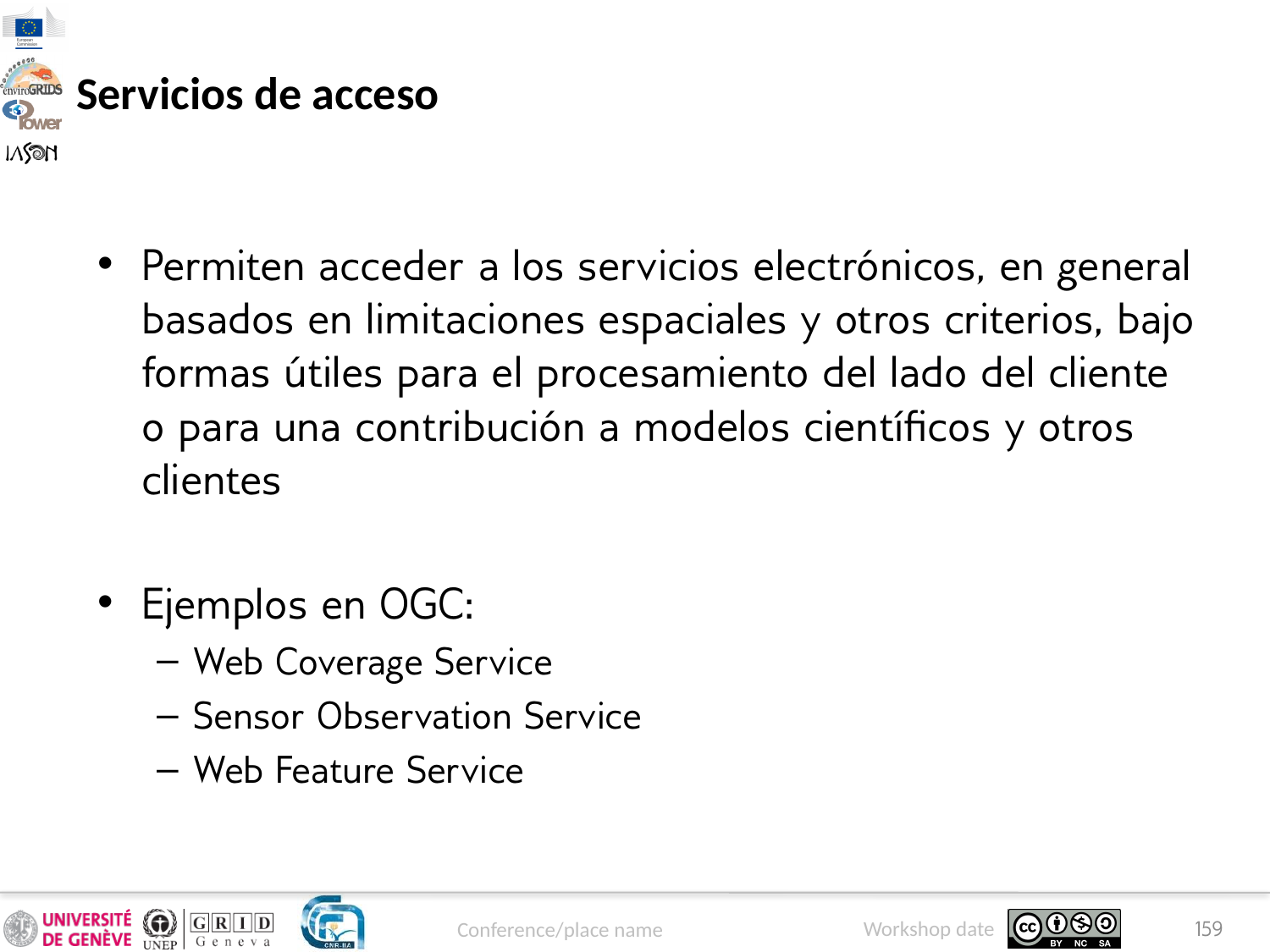

# Servicios de acceso
Permiten acceder a los servicios electrónicos, en general basados en limitaciones espaciales y otros criterios, bajo formas útiles para el procesamiento del lado del cliente o para una contribución a modelos científicos y otros clientes

Ejemplos en OGC:
Web Coverage Service
Sensor Observation Service
Web Feature Service
159